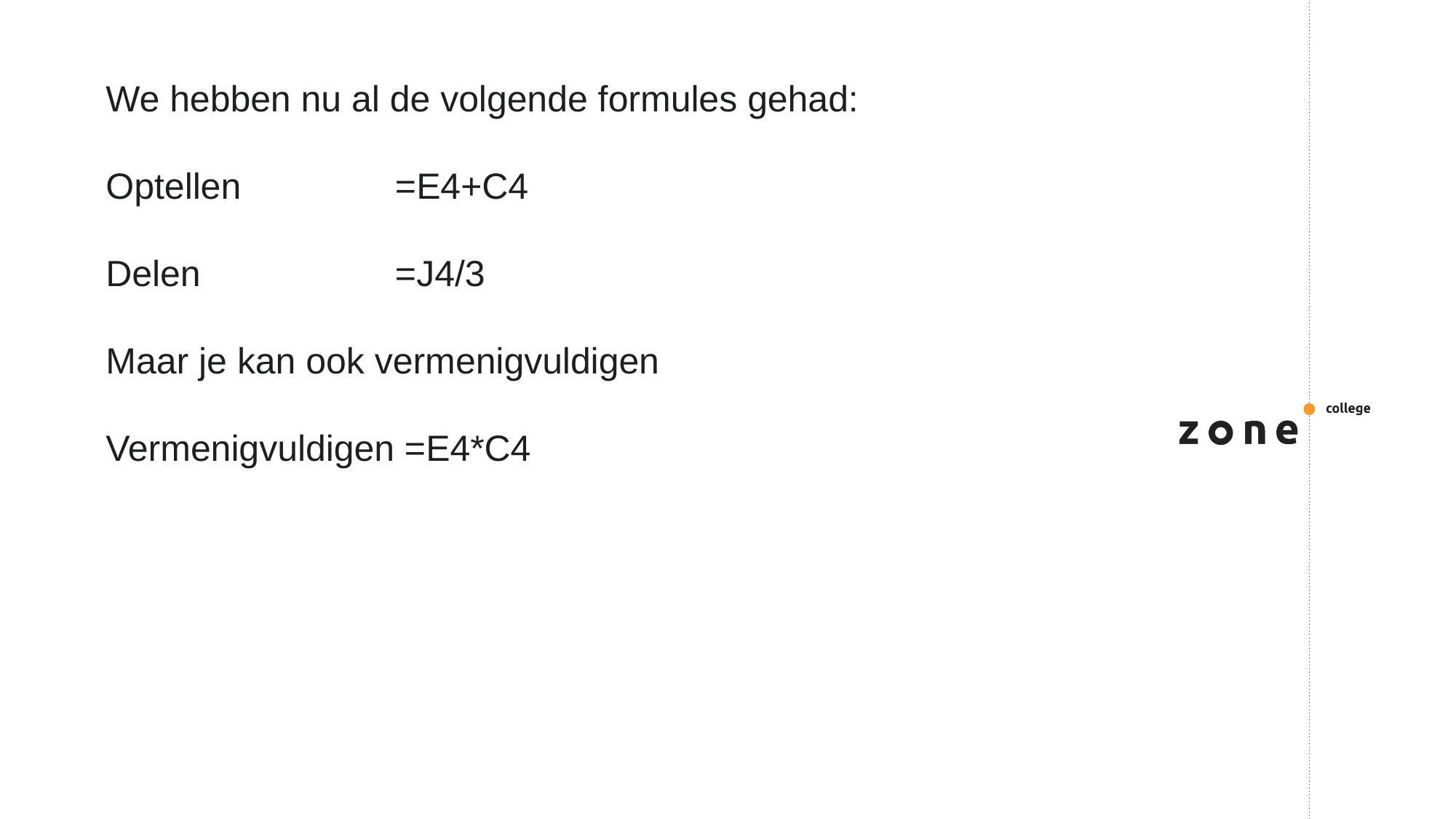

We hebben nu al de volgende formules gehad:

Optellen	       =E4+C4

Delen		       =J4/3

Maar je kan ook vermenigvuldigen

Vermenigvuldigen =E4*C4